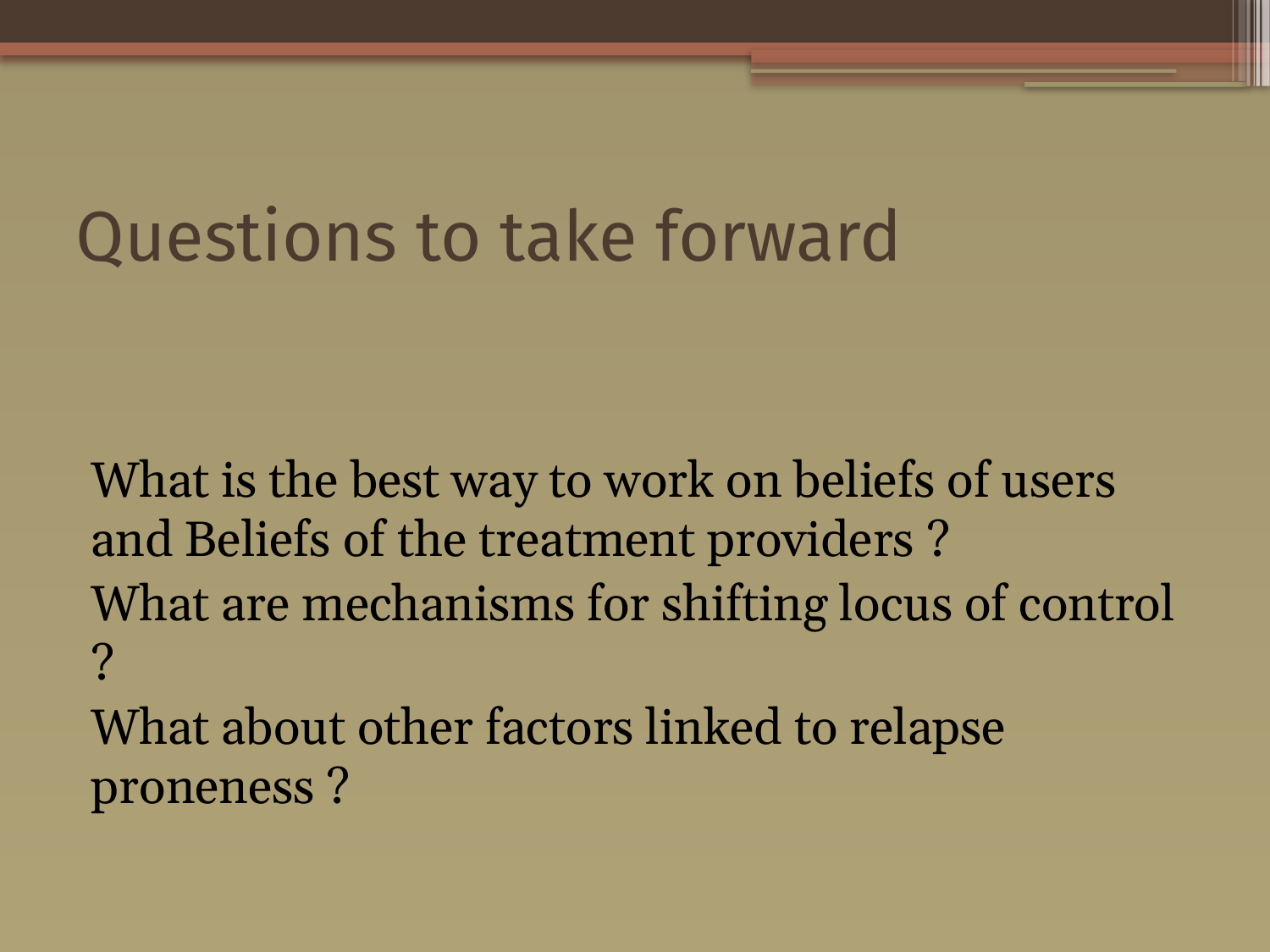

# Questions to take forward

What is the best way to work on beliefs of users and Beliefs of the treatment providers ?
What are mechanisms for shifting locus of control  ?
What about other factors linked to relapse proneness ?